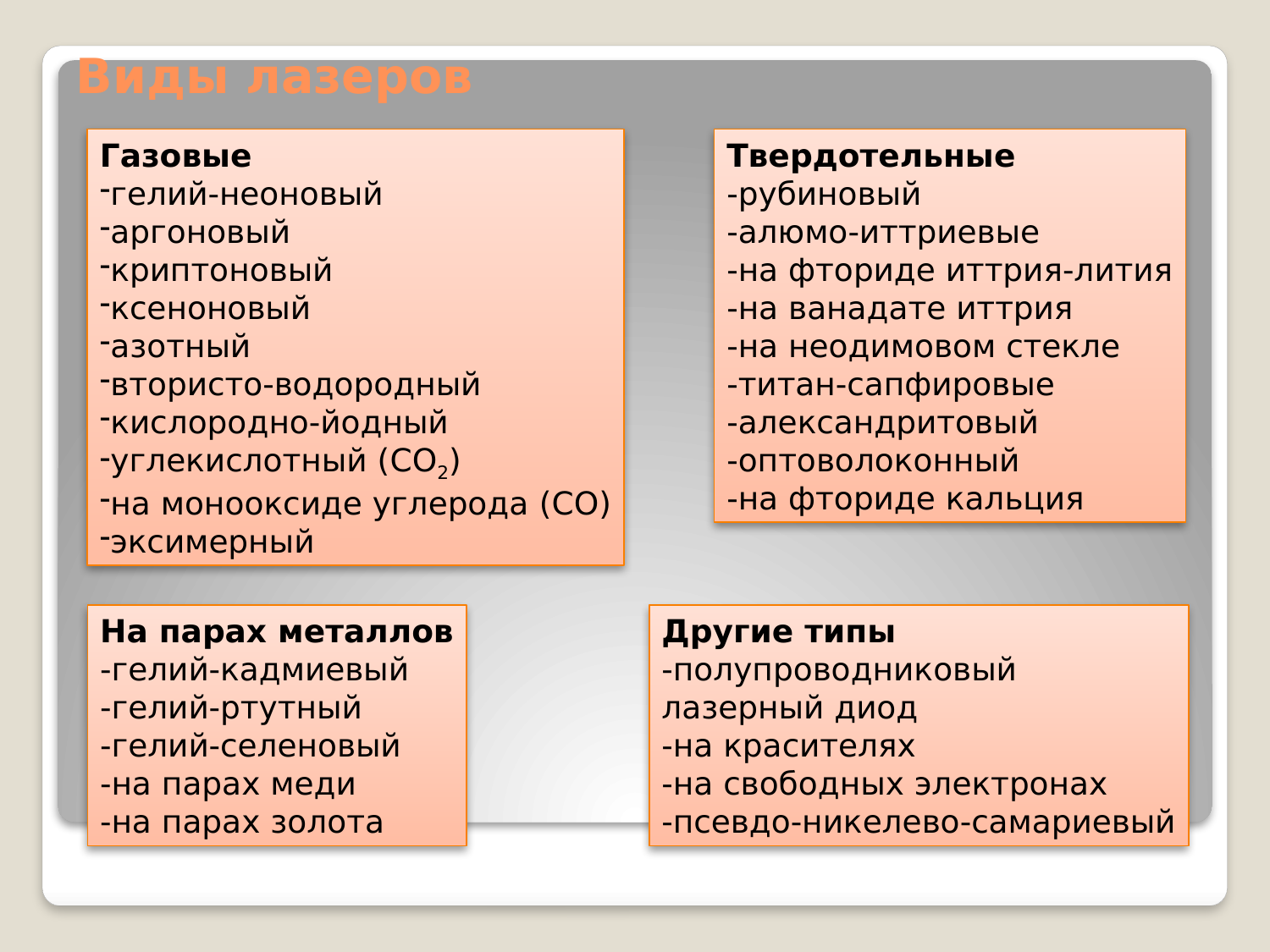

# Виды лазеров
Газовые
гелий-неоновый
аргоновый
криптоновый
ксеноновый
азотный
втористо-водородный
кислородно-йодный
углекислотный (CO2)
на монооксиде углерода (CO)
эксимерный
Твердотельные
-рубиновый
-алюмо-иттриевые
-на фториде иттрия-лития
-на ванадате иттрия
-на неодимовом стекле
-титан-сапфировые
-александритовый
-оптоволоконный
-на фториде кальция
На парах металлов
-гелий-кадмиевый
-гелий-ртутный
-гелий-селеновый
-на парах меди
-на парах золота
Другие типы
-полупроводниковый
лазерный диод
-на красителях
-на свободных электронах
-псевдо-никелево-самариевый